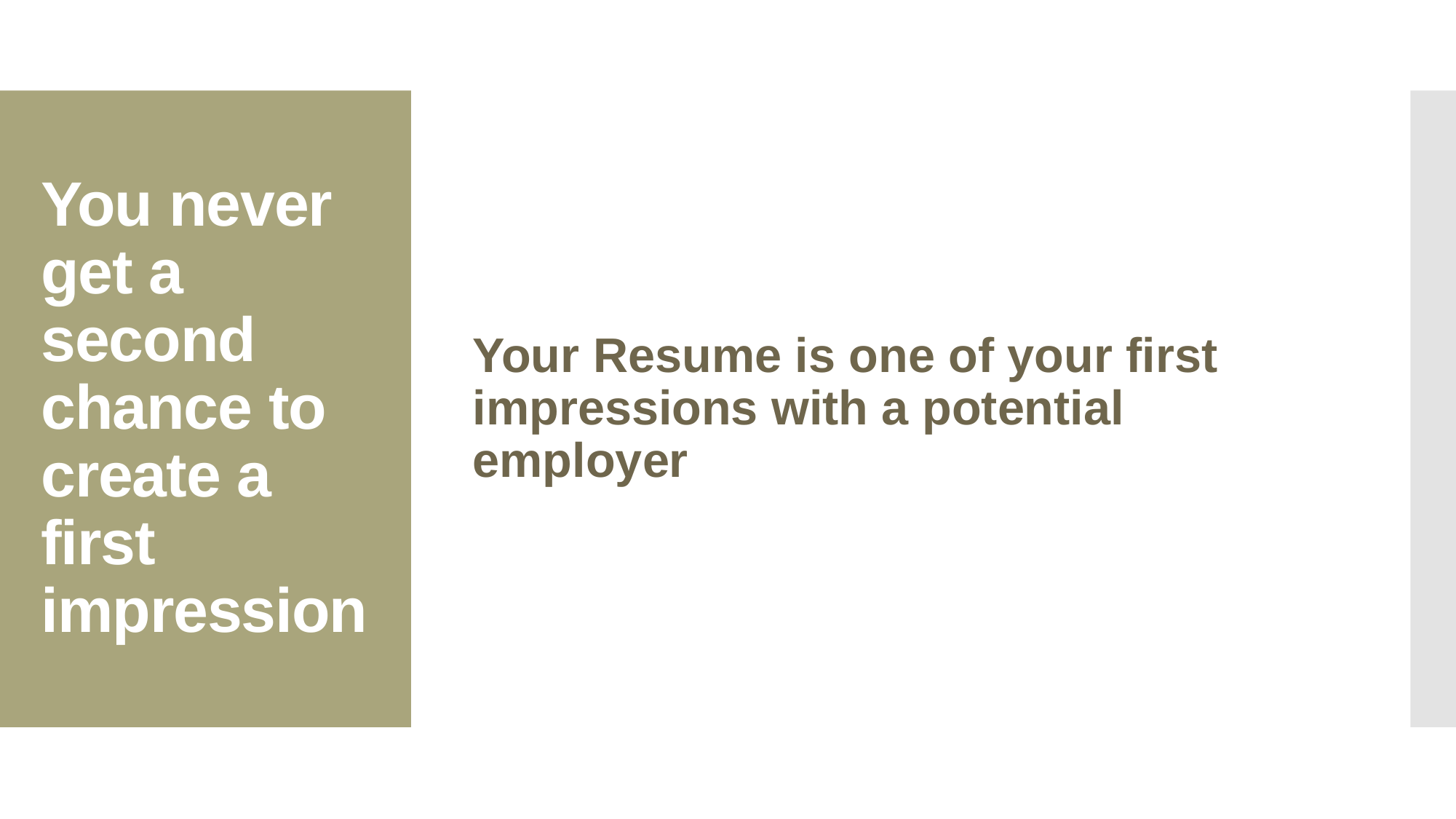

Your Resume is one of your first impressions with a potential employer
# You never get a second chance to create a first impression